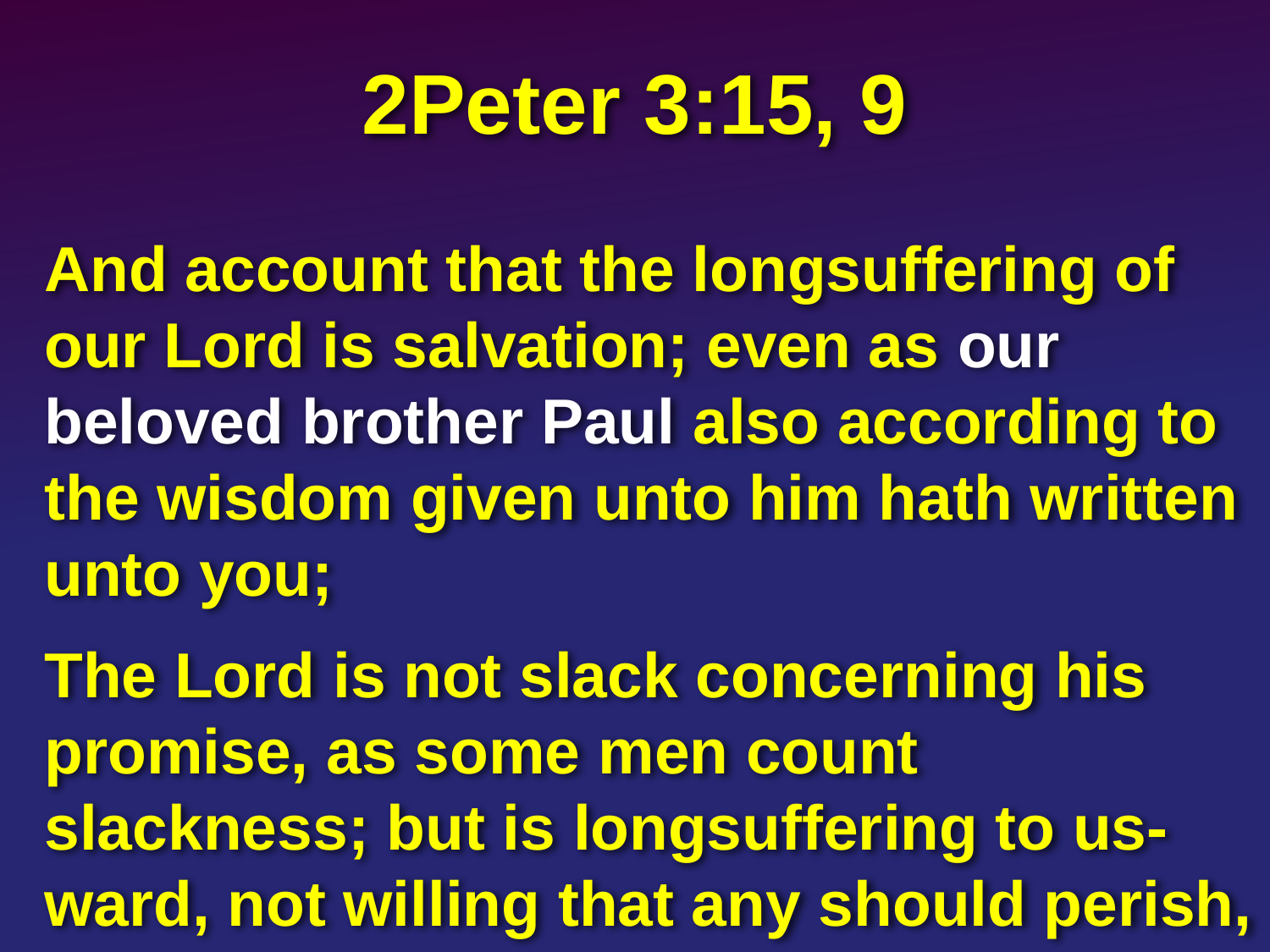

# 2Peter 3:15, 9

And account that the longsuffering of our Lord is salvation; even as our beloved brother Paul also according to the wisdom given unto him hath written unto you;
The Lord is not slack concerning his promise, as some men count slackness; but is longsuffering to us-ward, not willing that any should perish, but that all should come to repentance.